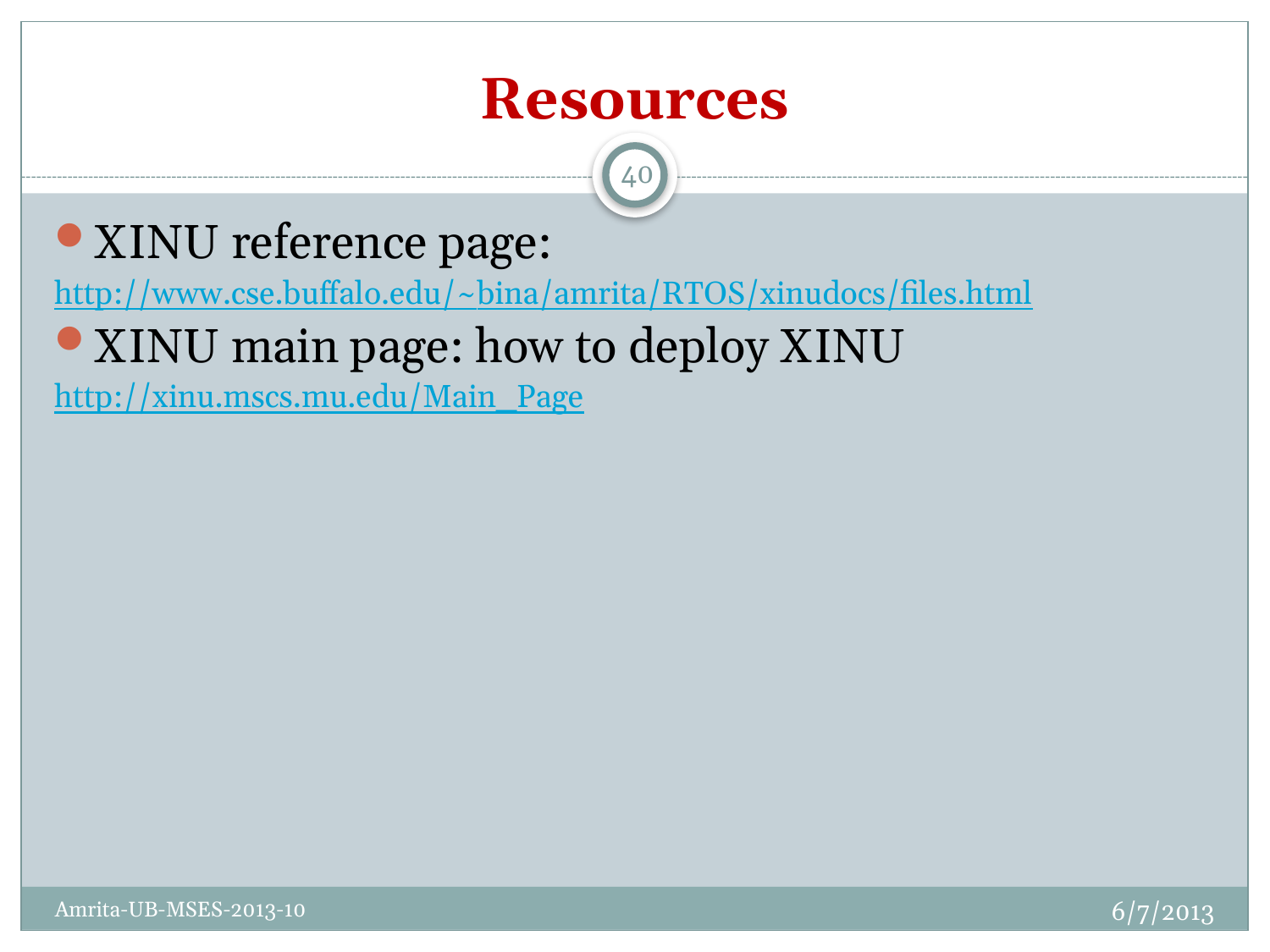

# Resources
40
XINU reference page:
http://www.cse.buffalo.edu/~bina/amrita/RTOS/xinudocs/files.html
XINU main page: how to deploy XINU
http://xinu.mscs.mu.edu/Main_Page

6/7/2013
Amrita-UB-MSES-2013-10